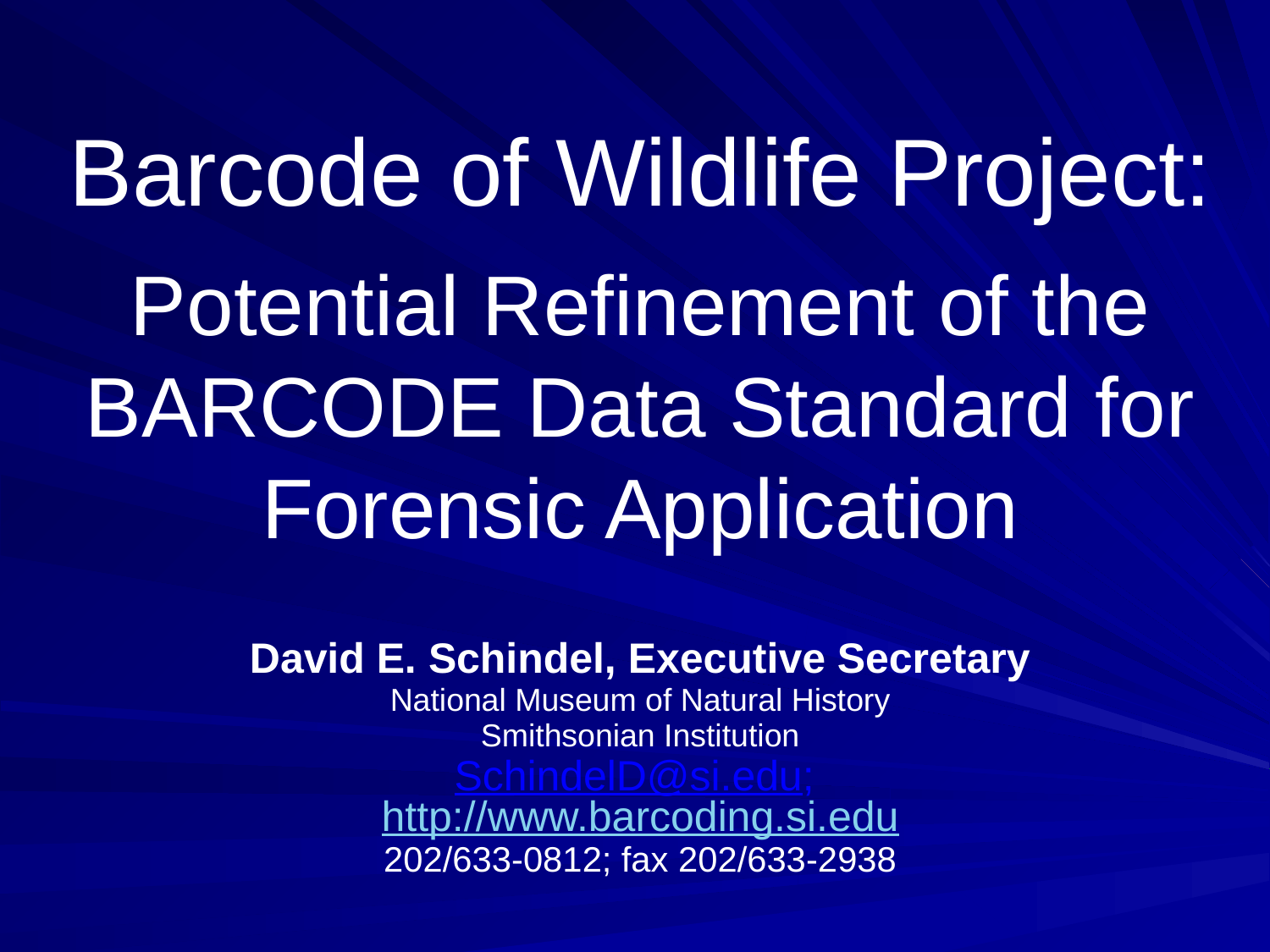

# Barcode of Wildlife Project: Potential Refinement of the BARCODE Data Standard for Forensic Application
David E. Schindel, Executive Secretary
National Museum of Natural History
Smithsonian Institution
SchindelD@si.edu; http://www.barcoding.si.edu
202/633-0812; fax 202/633-2938